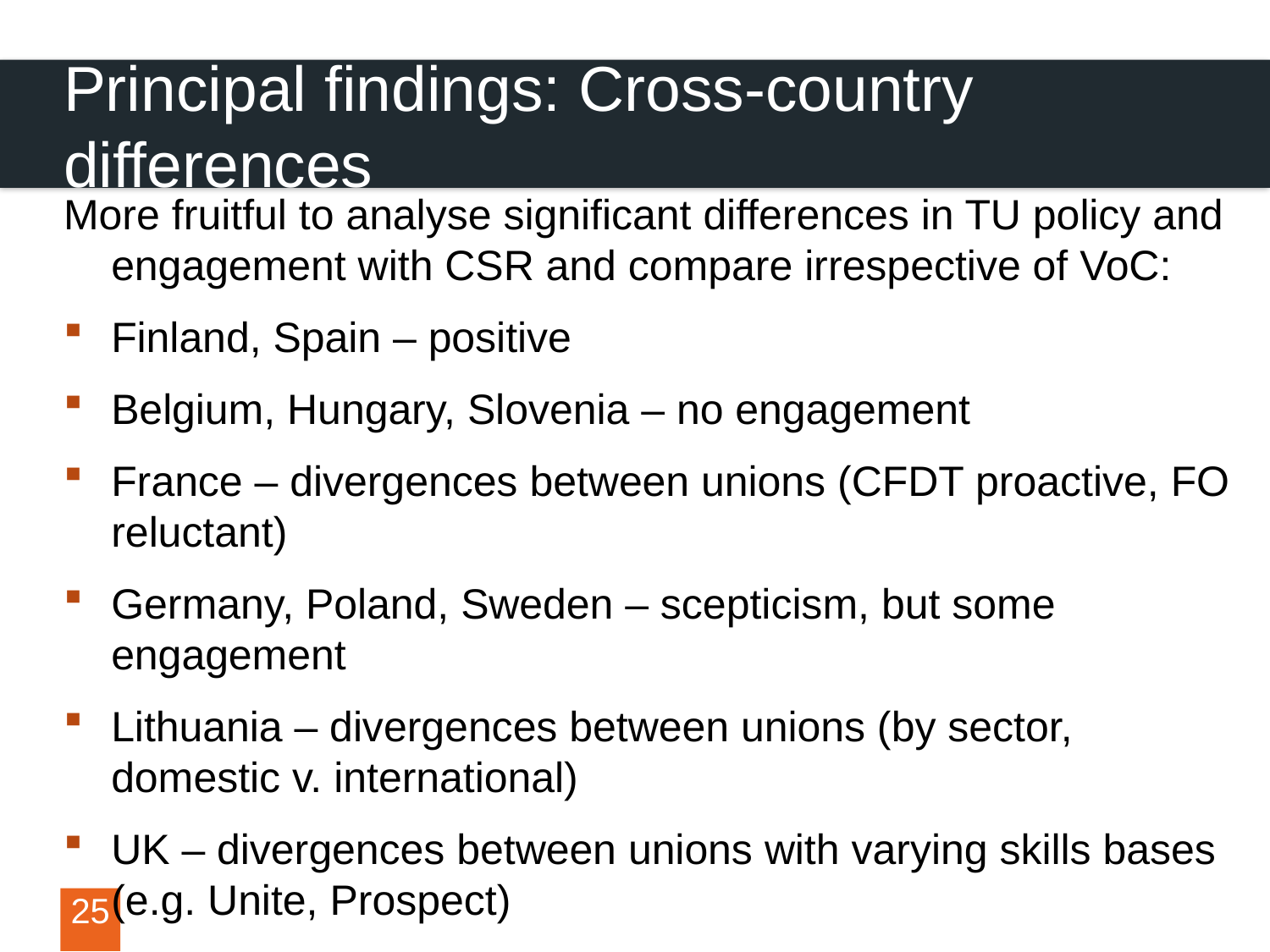

# Principal findings: Cross-country differences
More fruitful to analyse significant differences in TU policy and engagement with CSR and compare irrespective of VoC:
Finland, Spain – positive
Belgium, Hungary, Slovenia – no engagement
France – divergences between unions (CFDT proactive, FO reluctant)
Germany, Poland, Sweden – scepticism, but some engagement
Lithuania – divergences between unions (by sector, domestic v. international)
UK – divergences between unions with varying skills bases (e.g. Unite, Prospect)
25